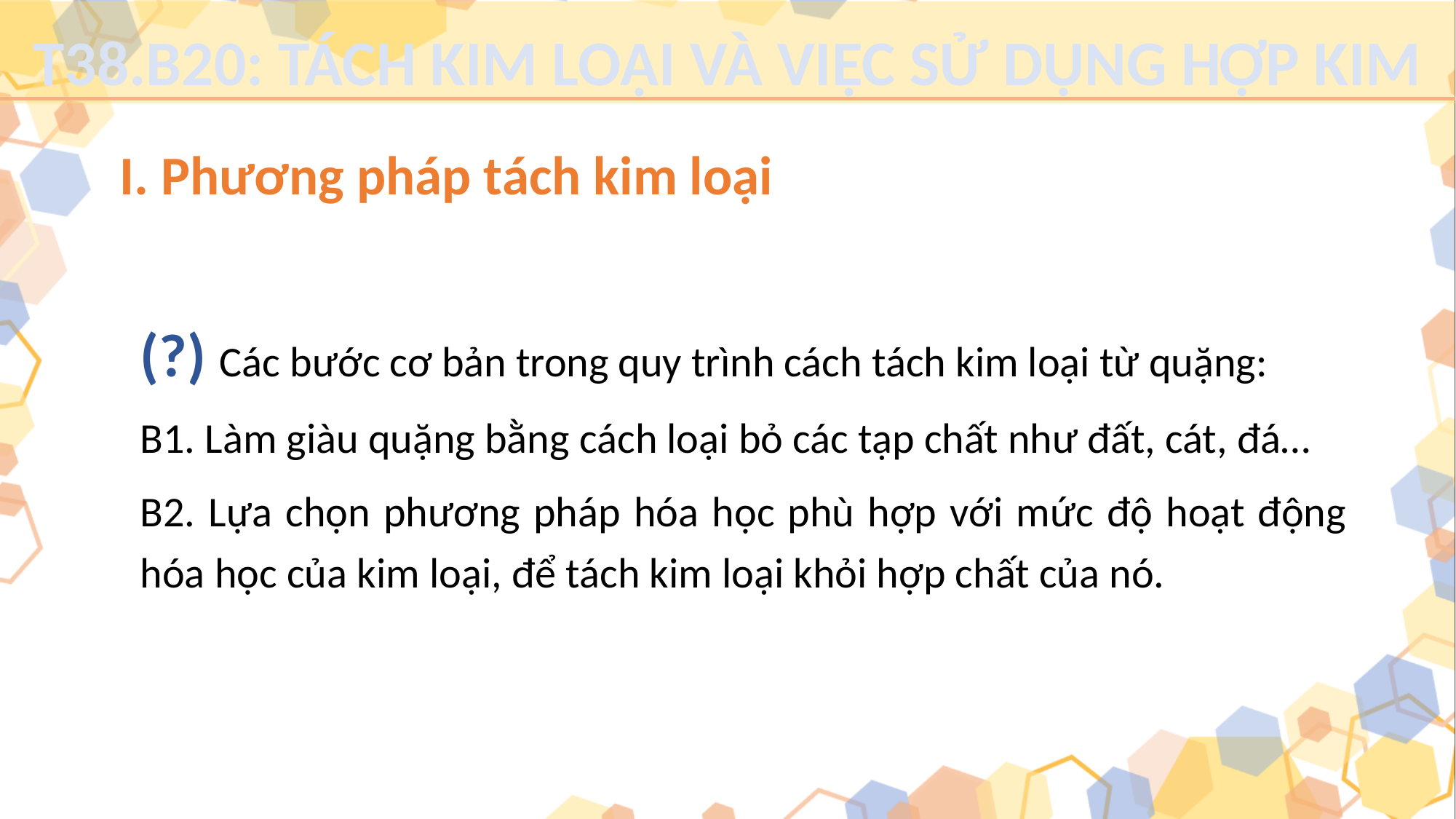

T38.B20: TÁCH KIM LOẠI VÀ VIỆC SỬ DỤNG HỢP KIM
I. Phương pháp tách kim loại
(?) Các bước cơ bản trong quy trình cách tách kim loại từ quặng:
B1. Làm giàu quặng bằng cách loại bỏ các tạp chất như đất, cát, đá…
B2. Lựa chọn phương pháp hóa học phù hợp với mức độ hoạt động hóa học của kim loại, để tách kim loại khỏi hợp chất của nó.